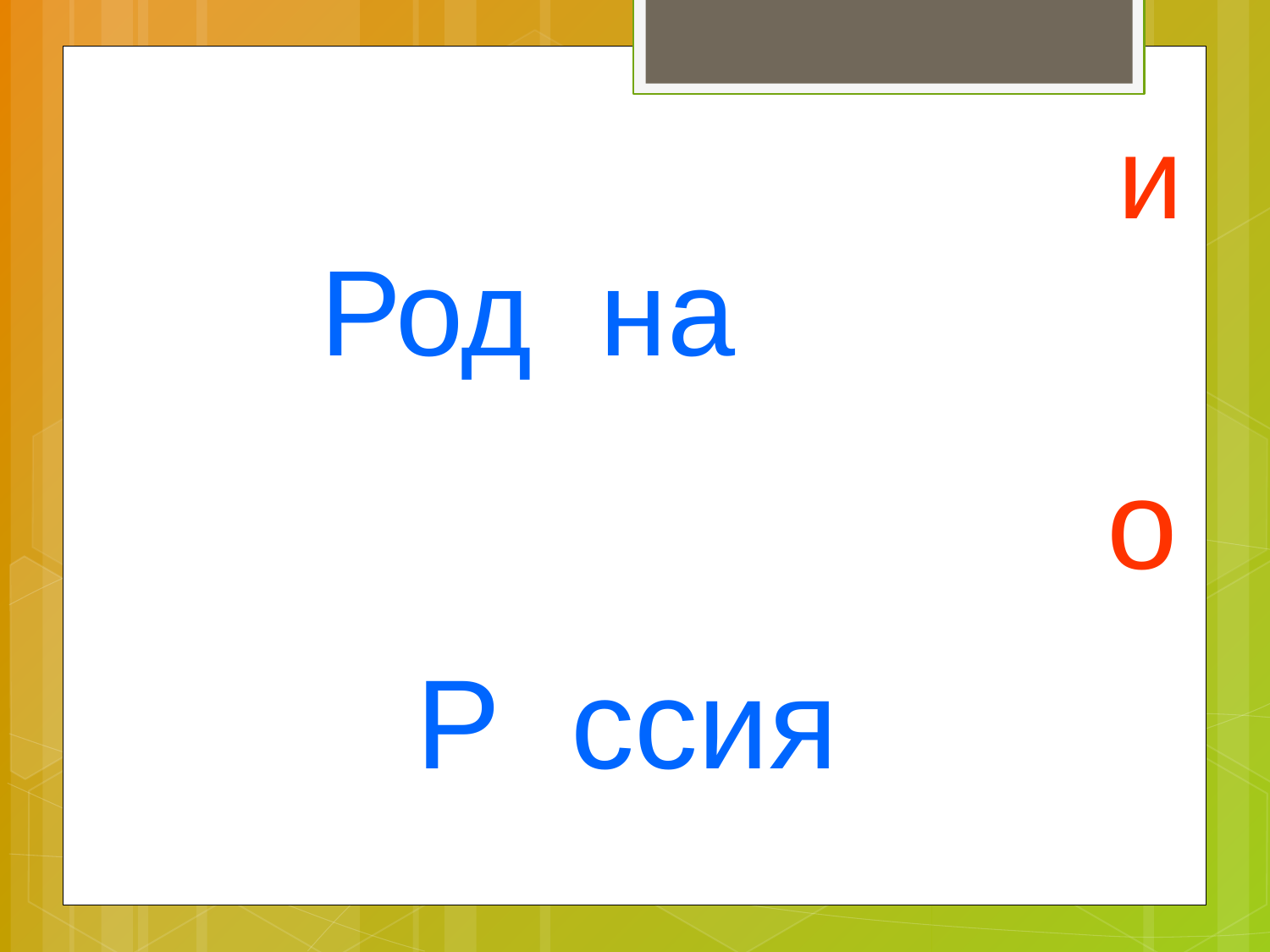

и
# Род  на
о
Р  ссия